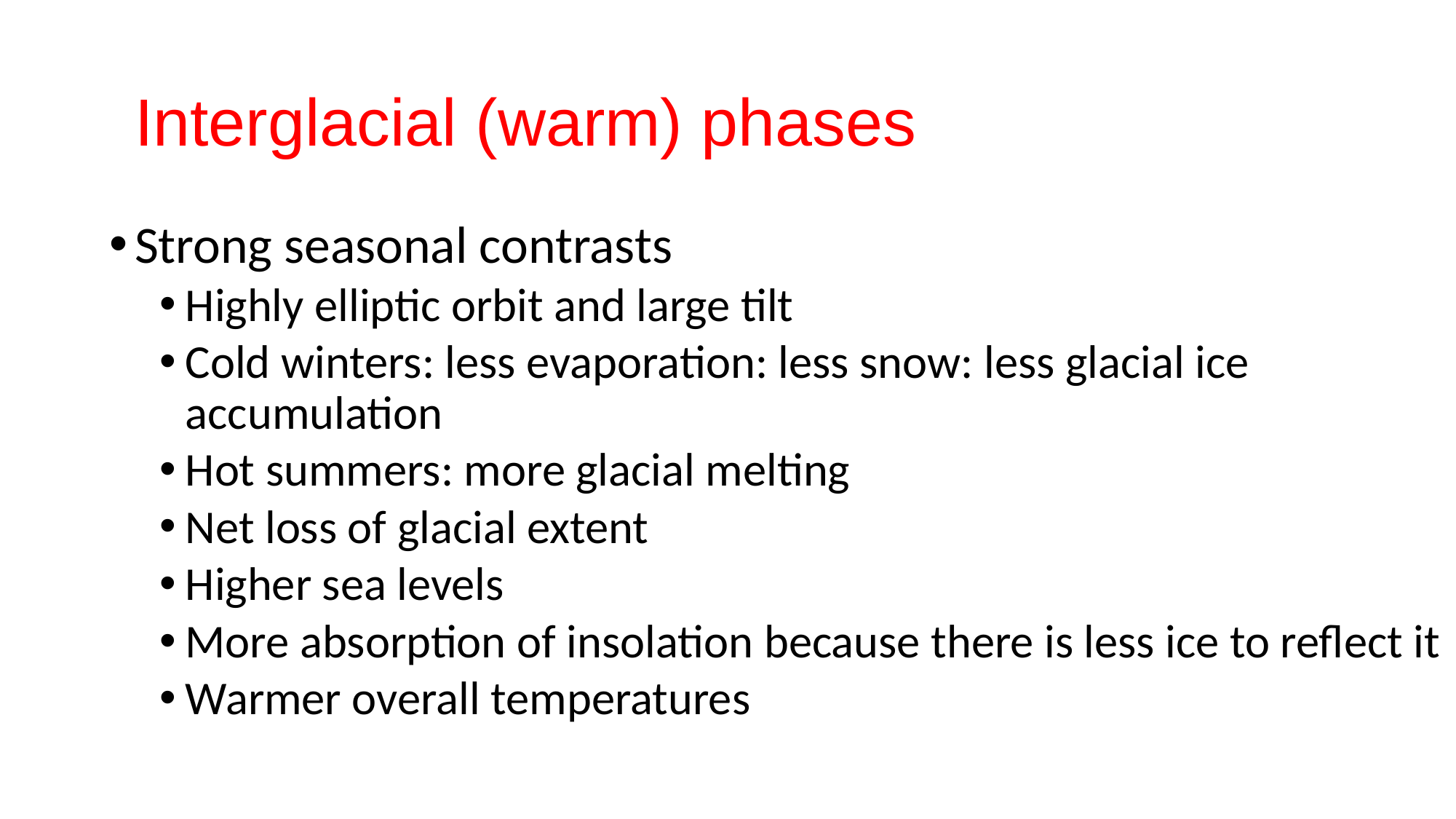

# Interglacial (warm) phases
Strong seasonal contrasts
Highly elliptic orbit and large tilt
Cold winters: less evaporation: less snow: less glacial ice accumulation
Hot summers: more glacial melting
Net loss of glacial extent
Higher sea levels
More absorption of insolation because there is less ice to reflect it
Warmer overall temperatures